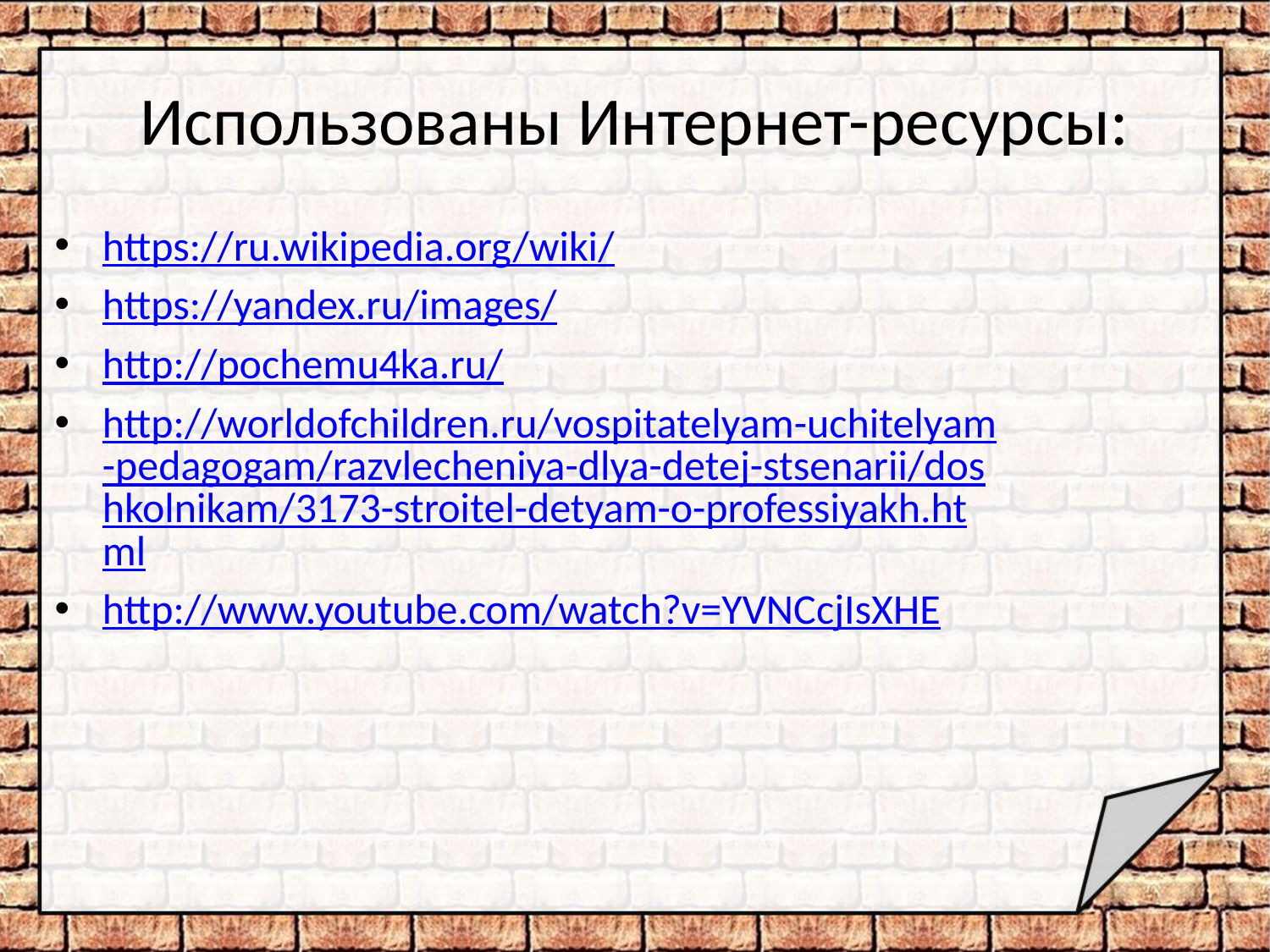

# Использованы Интернет-ресурсы:
https://ru.wikipedia.org/wiki/
https://yandex.ru/images/
http://pochemu4ka.ru/
http://worldofchildren.ru/vospitatelyam-uchitelyam-pedagogam/razvlecheniya-dlya-detej-stsenarii/doshkolnikam/3173-stroitel-detyam-o-professiyakh.html
http://www.youtube.com/watch?v=YVNCcjIsXHE